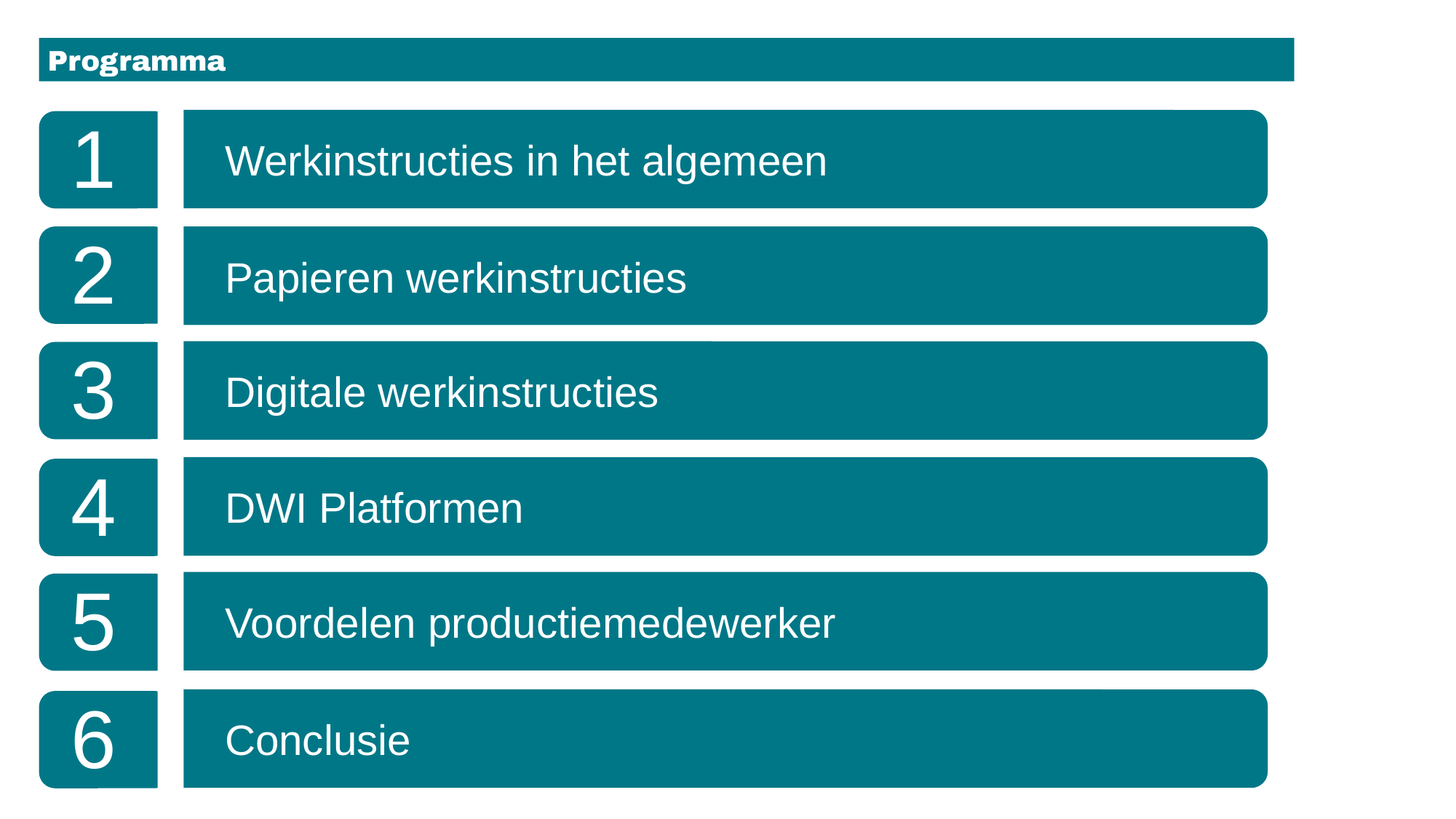

# Programma

1
Werkinstructies in het algemeen

2

Papieren werkinstructies
3

Digitale werkinstructies
4

DWI Platformen
5

Voordelen productiemedewerker
6

Conclusie